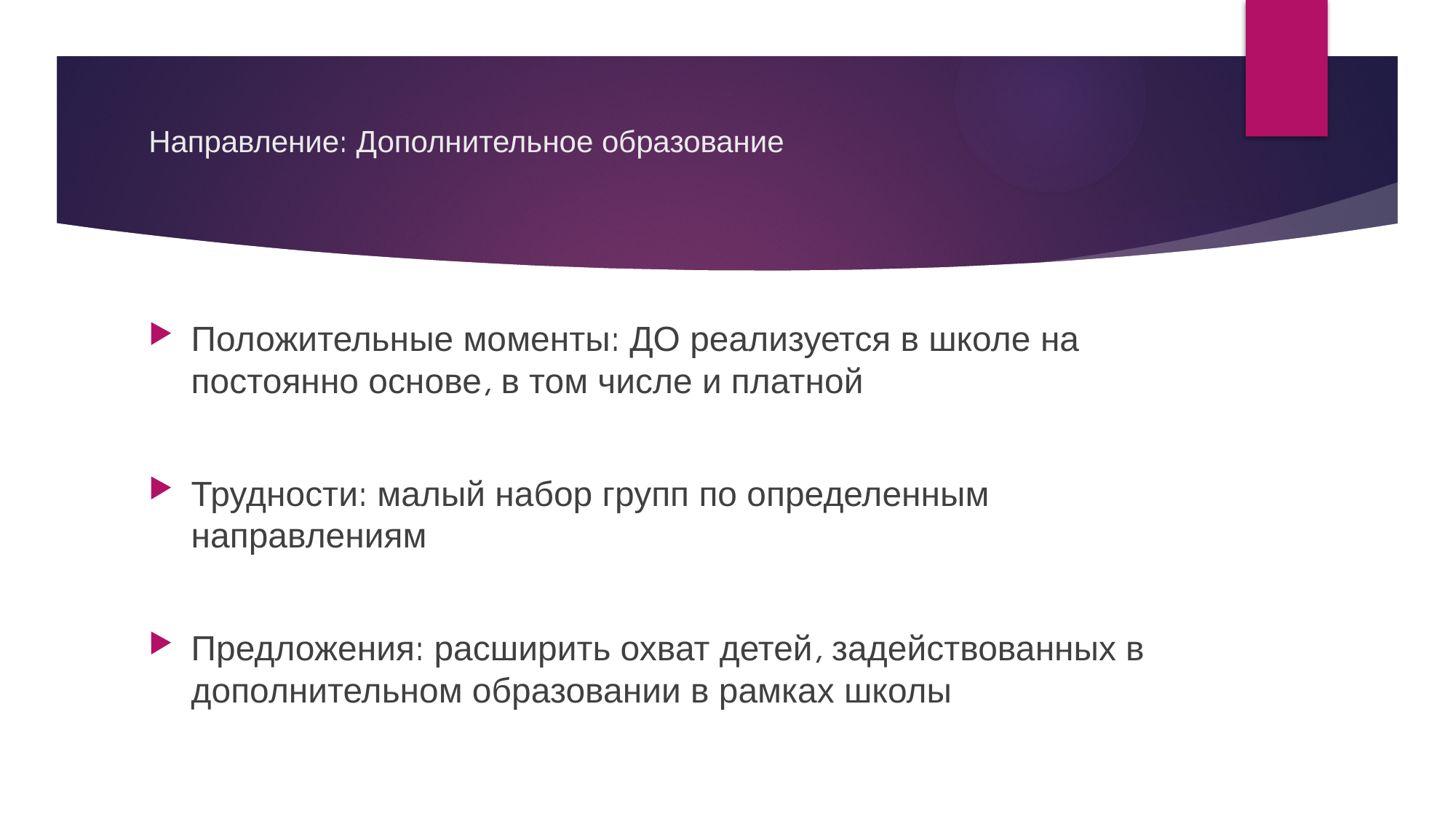

# Направление: Дополнительное образование
Положительные моменты: ДО реализуется в школе на постоянно основе, в том числе и платной

Трудности: малый набор групп по определенным направлениям

Предложения: расширить охват детей, задействованных в дополнительном образовании в рамках школы